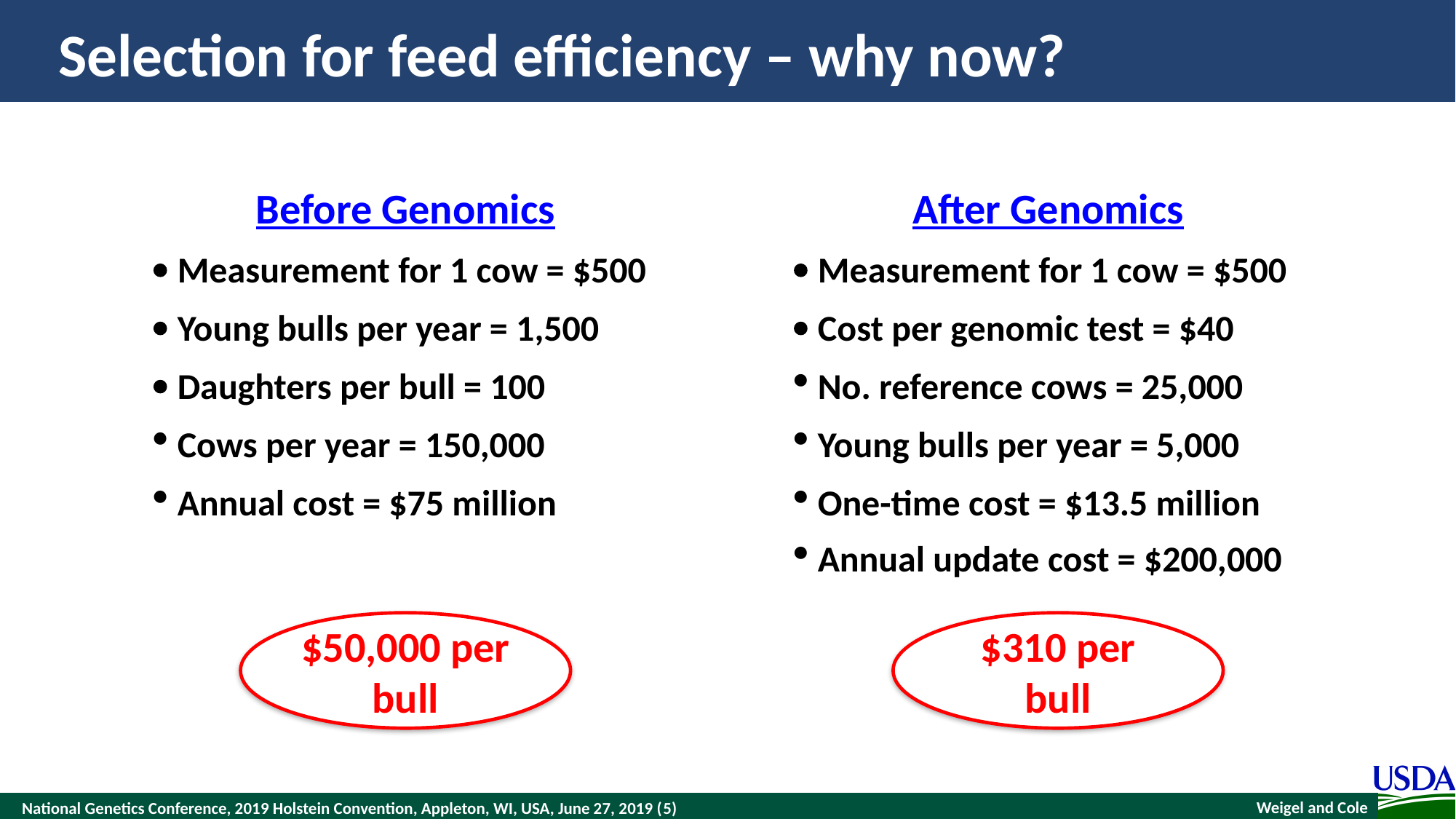

# Selection for feed efficiency – why now?
Before Genomics

• Measurement for 1 cow = $500

• Young bulls per year = 1,500

• Daughters per bull = 100

 Cows per year = 150,000

 Annual cost = $75 million

$50,000 per bull
After Genomics

• Measurement for 1 cow = $500

• Cost per genomic test = $40

 No. reference cows = 25,000

 Young bulls per year = 5,000

 One-time cost = $13.5 million
 Annual update cost = $200,000
$310 per bull